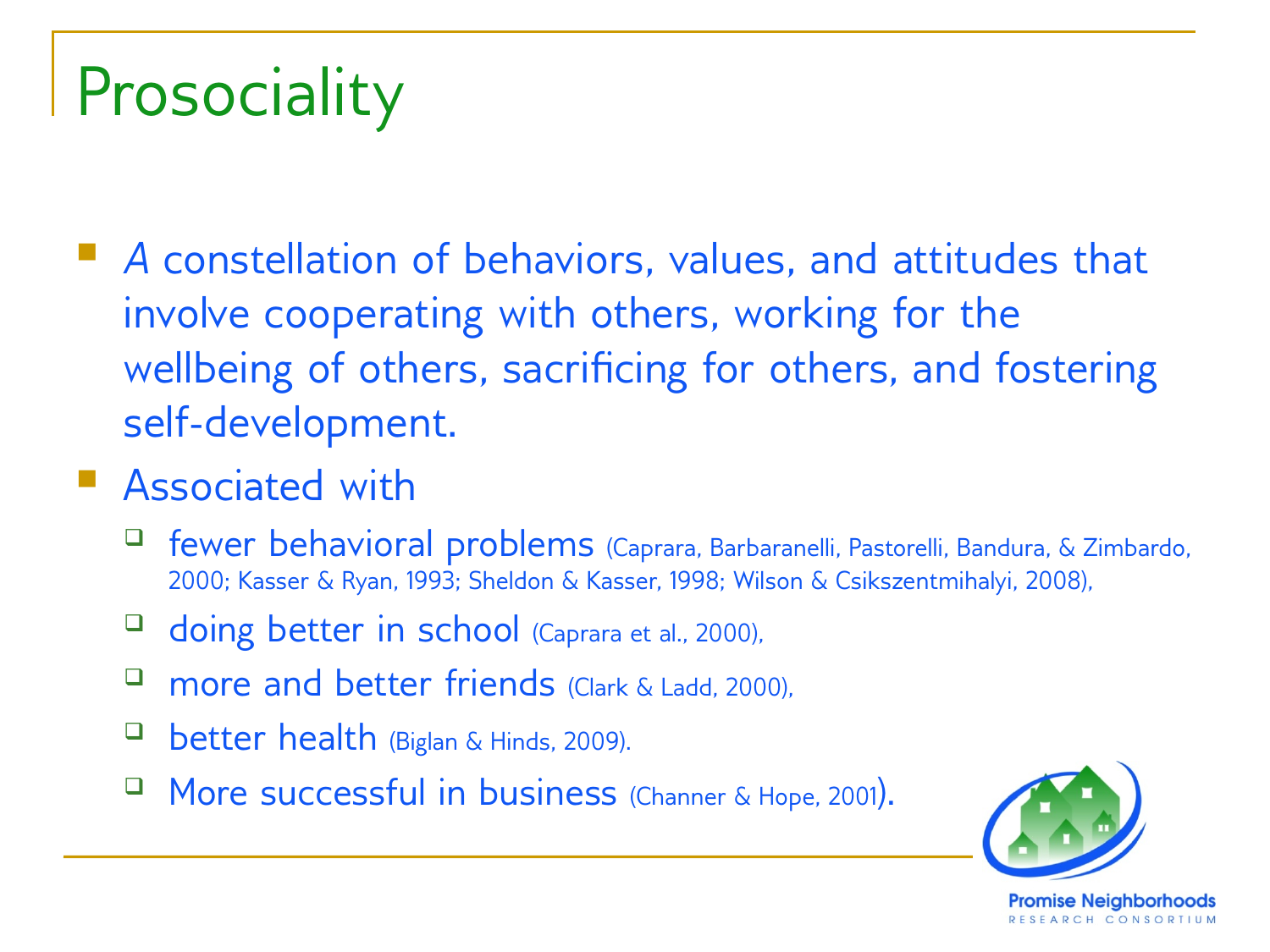

# Prosociality
A constellation of behaviors, values, and attitudes that involve cooperating with others, working for the wellbeing of others, sacrificing for others, and fostering self-development.
Associated with
fewer behavioral problems (Caprara, Barbaranelli, Pastorelli, Bandura, & Zimbardo, 2000; Kasser & Ryan, 1993; Sheldon & Kasser, 1998; Wilson & Csikszentmihalyi, 2008),
doing better in school (Caprara et al., 2000),
more and better friends (Clark & Ladd, 2000),
better health (Biglan & Hinds, 2009).
More successful in business (Channer & Hope, 2001).